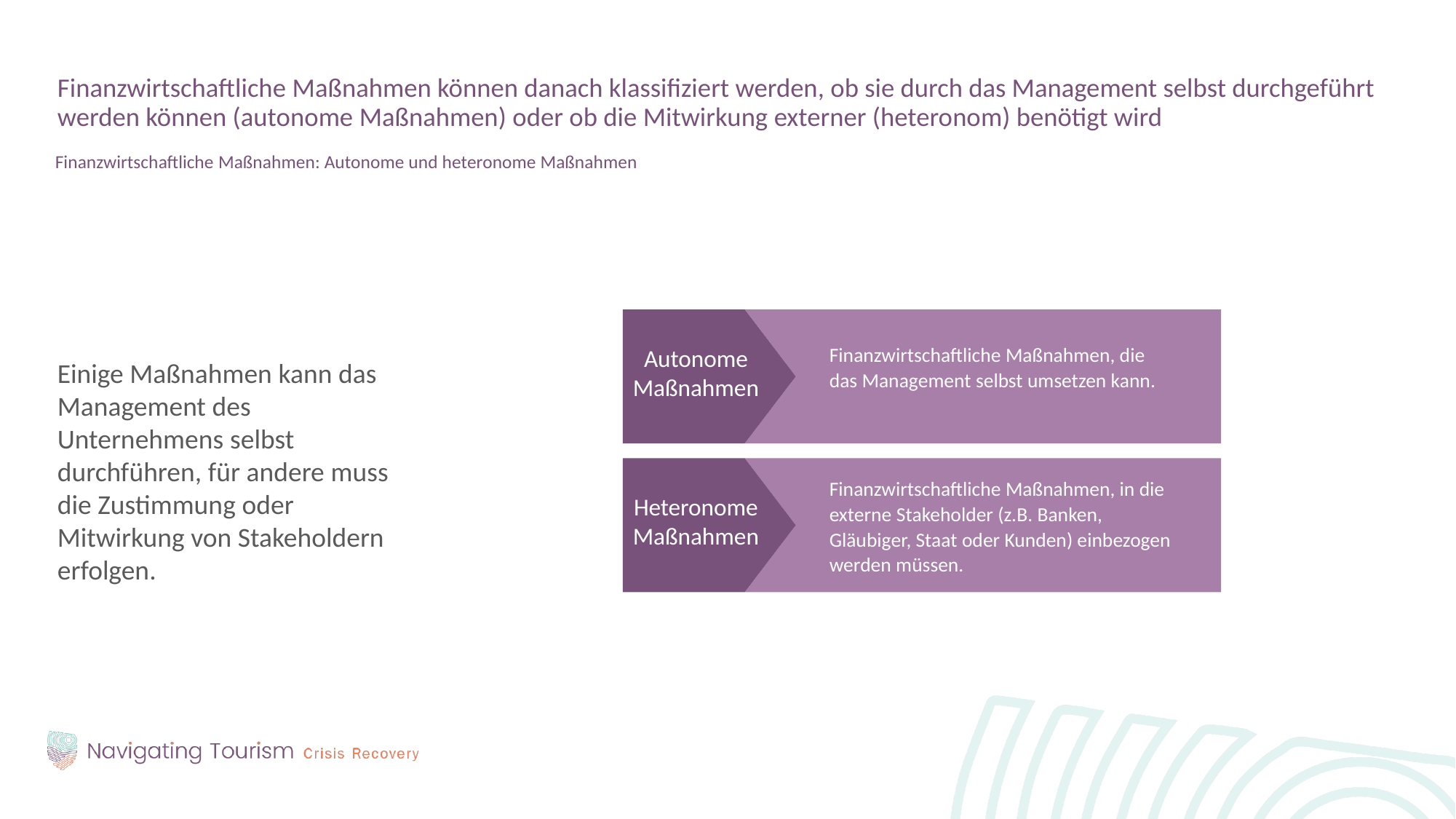

Finanzwirtschaftliche Maßnahmen können danach klassifiziert werden, ob sie durch das Management selbst durchgeführt werden können (autonome Maßnahmen) oder ob die Mitwirkung externer (heteronom) benötigt wird
Finanzwirtschaftliche Maßnahmen: Autonome und heteronome Maßnahmen
Einige Maßnahmen kann das Management des Unternehmens selbst durchführen, für andere muss die Zustimmung oder Mitwirkung von Stakeholdern erfolgen.

Finanzwirtschaftliche Maßnahmen, die das Management selbst umsetzen kann.

Autonome
Maßnahmen

Finanzwirtschaftliche Maßnahmen, in die externe Stakeholder (z.B. Banken, Gläubiger, Staat oder Kunden) einbezogen werden müssen.

Heteronome
Maßnahmen